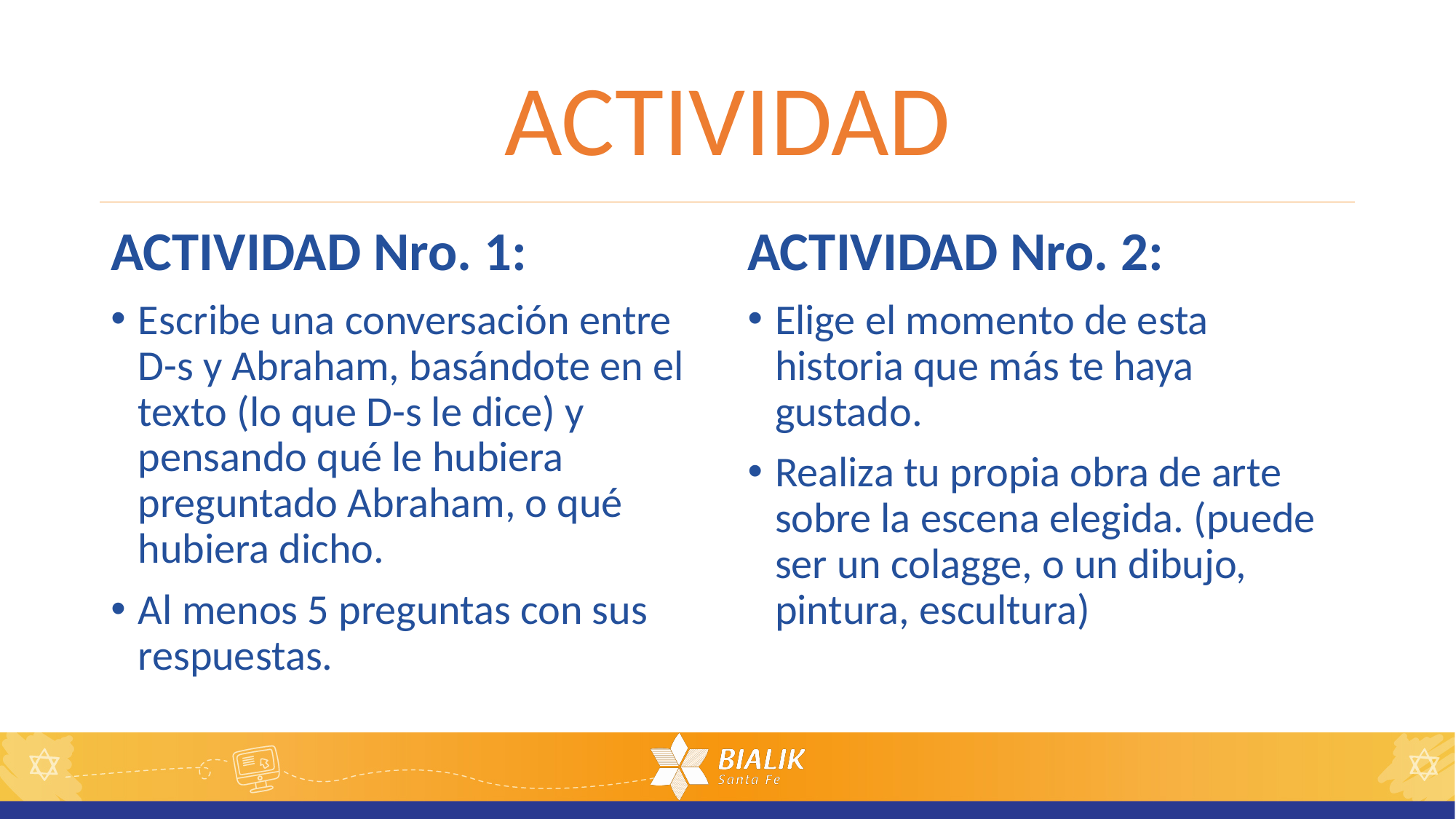

# ACTIVIDAD
ACTIVIDAD Nro. 1:
Escribe una conversación entre D-s y Abraham, basándote en el texto (lo que D-s le dice) y pensando qué le hubiera preguntado Abraham, o qué hubiera dicho.
Al menos 5 preguntas con sus respuestas.
ACTIVIDAD Nro. 2:
Elige el momento de esta historia que más te haya gustado.
Realiza tu propia obra de arte sobre la escena elegida. (puede ser un colagge, o un dibujo, pintura, escultura)